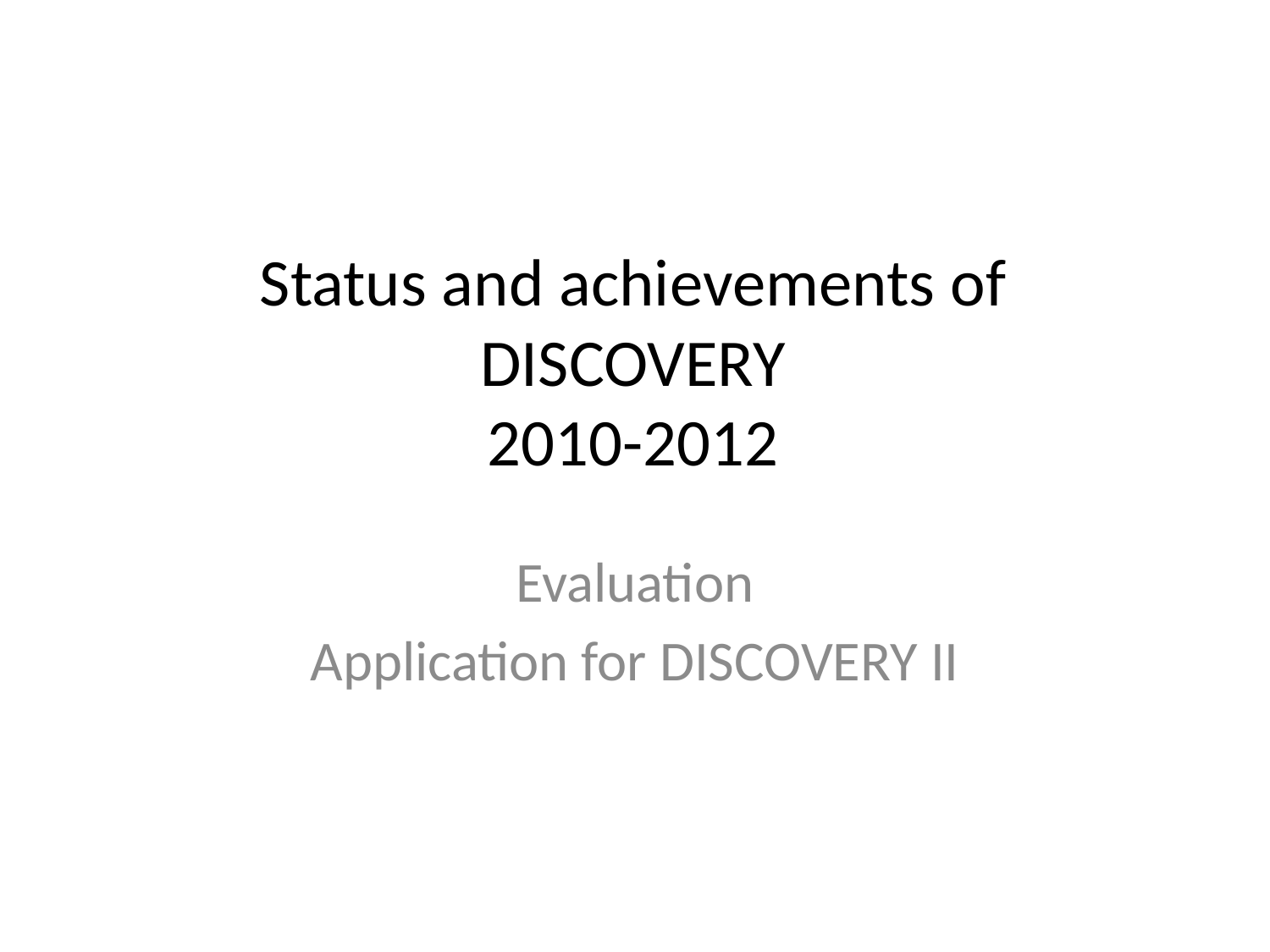

# Status and achievements of DISCOVERY 2010-2012
Evaluation
Application for DISCOVERY II